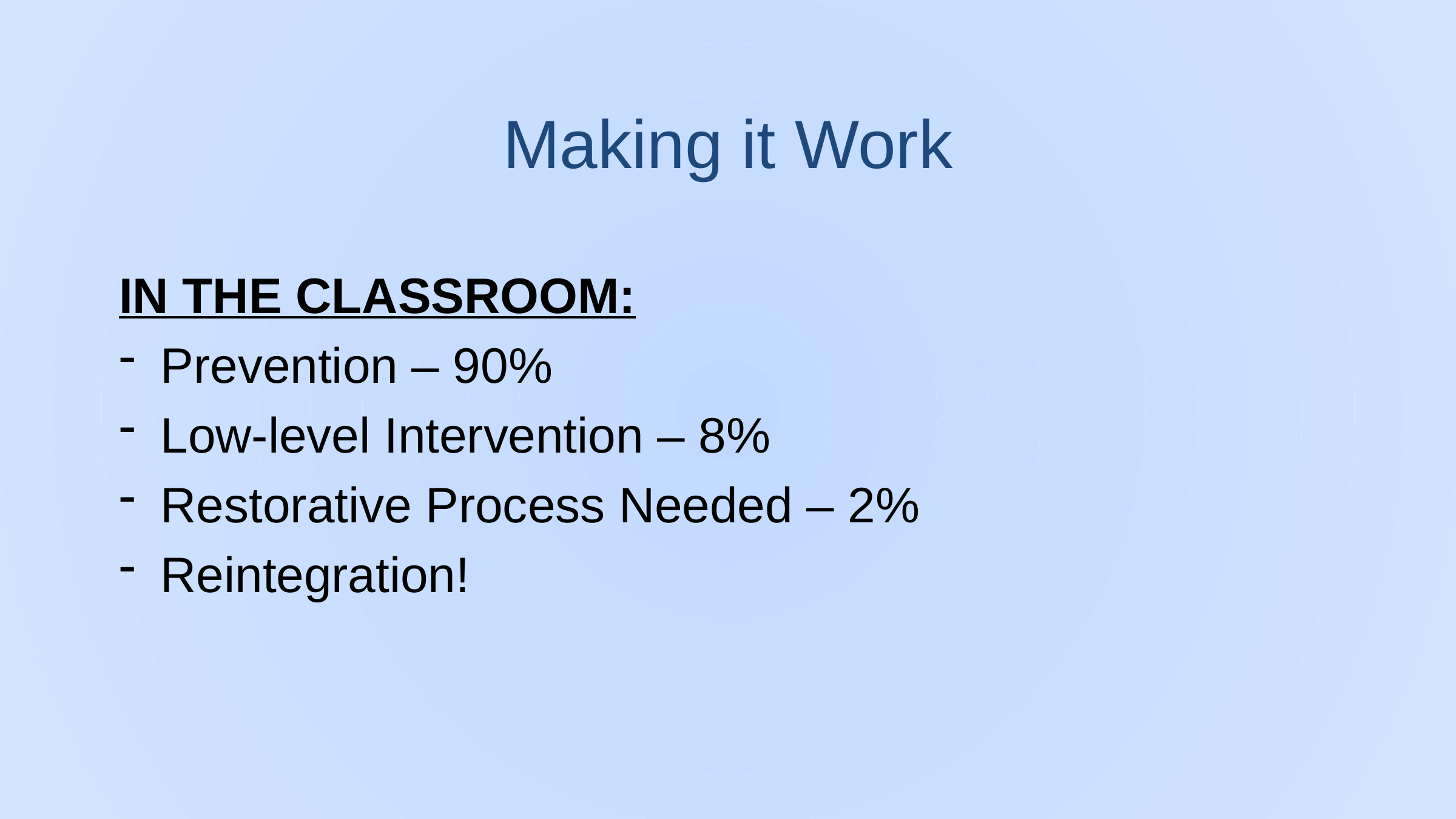

# Making it Work
IN THE CLASSROOM:
Prevention – 90%
Low-level Intervention – 8%
Restorative Process Needed – 2%
Reintegration!